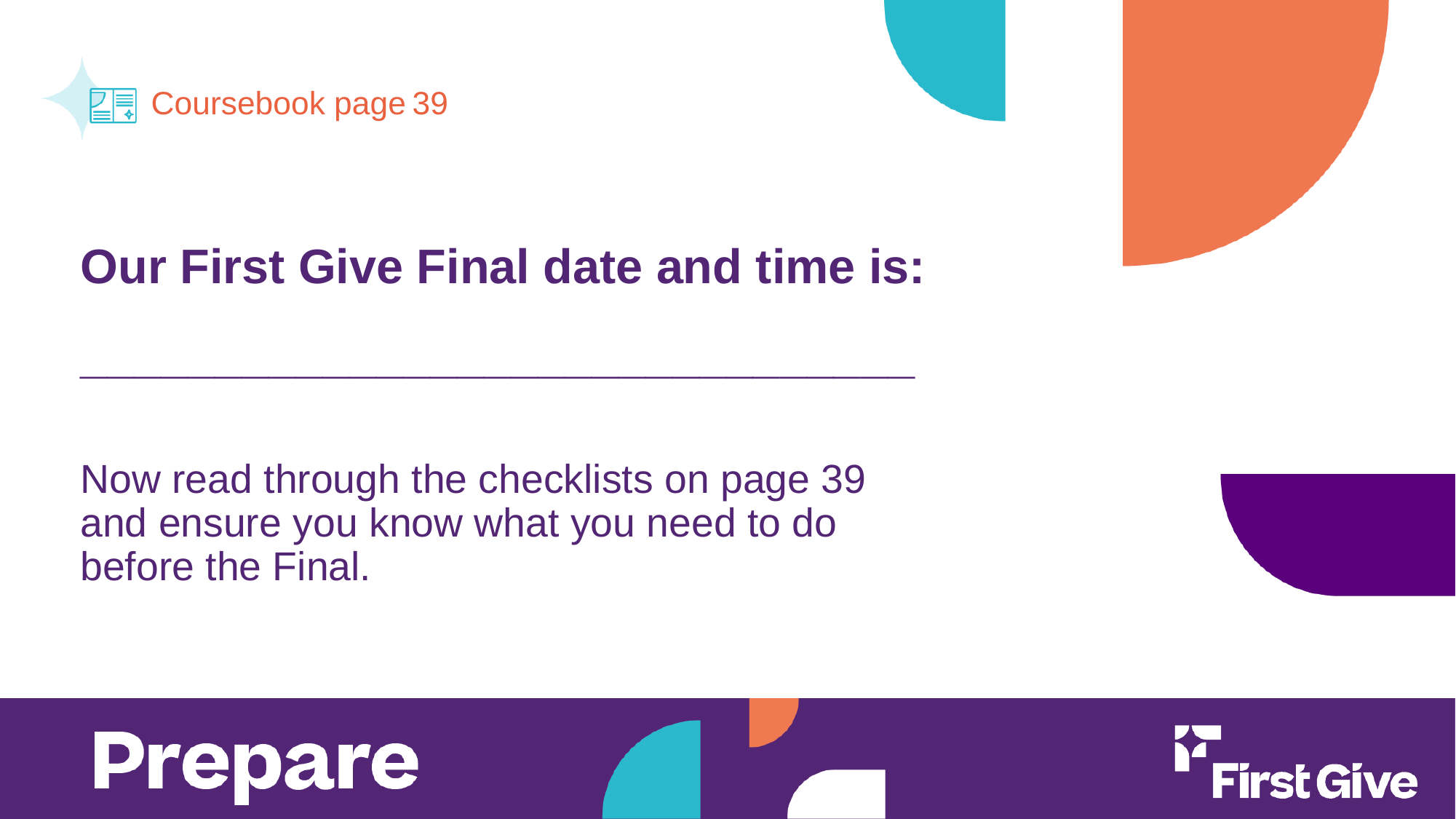

39
Our First Give Final date and time is:
_______________________________

Now read through the checklists on page 39 and ensure you know what you need to do before the Final.